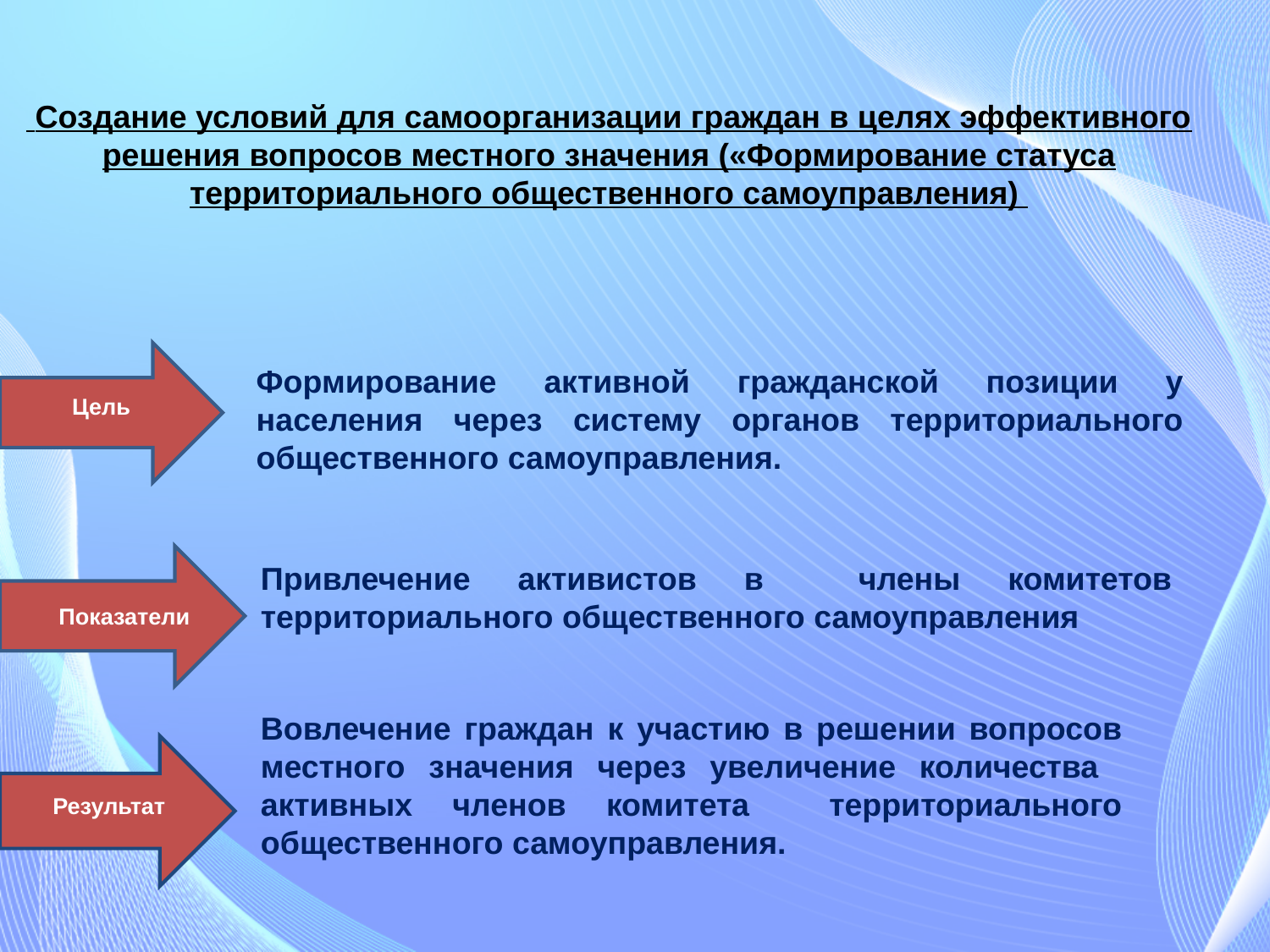

Создание условий для самоорганизации граждан в целях эффективного решения вопросов местного значения («Формирование статуса территориального общественного самоуправления)

Формирование активной гражданской позиции у населения через систему органов территориального общественного самоуправления.

Цель

Привлечение активистов в  члены комитетов территориального общественного самоуправления
Показатели
Вовлечение граждан к участию в решении вопросов местного значения через увеличение количества  активных членов комитета  территориального общественного самоуправления.

Результат